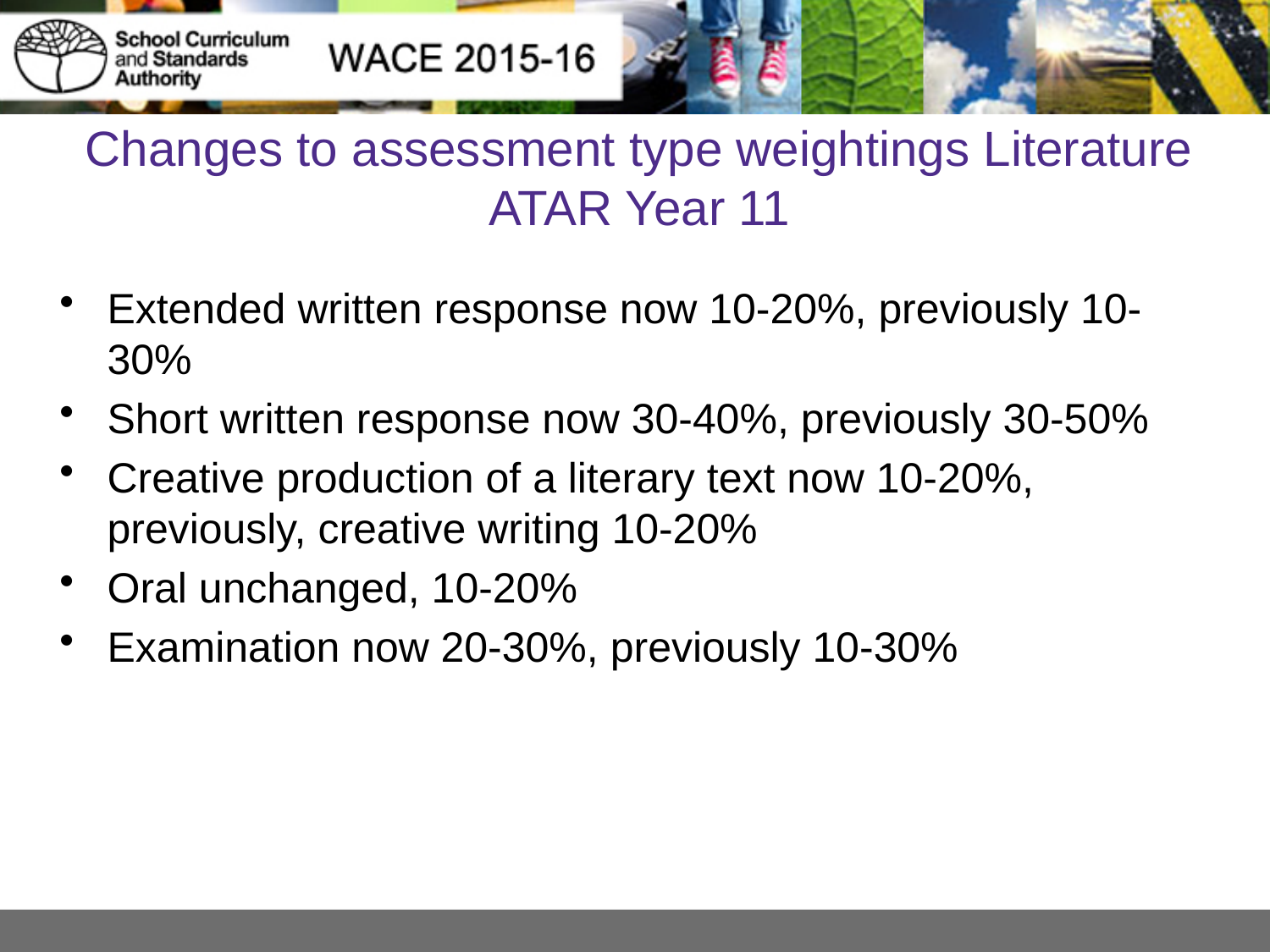

# Changes to assessment type weightings Literature ATAR Year 11
Extended written response now 10-20%, previously 10-30%
Short written response now 30-40%, previously 30-50%
Creative production of a literary text now 10-20%, previously, creative writing 10-20%
Oral unchanged, 10-20%
Examination now 20-30%, previously 10-30%
11